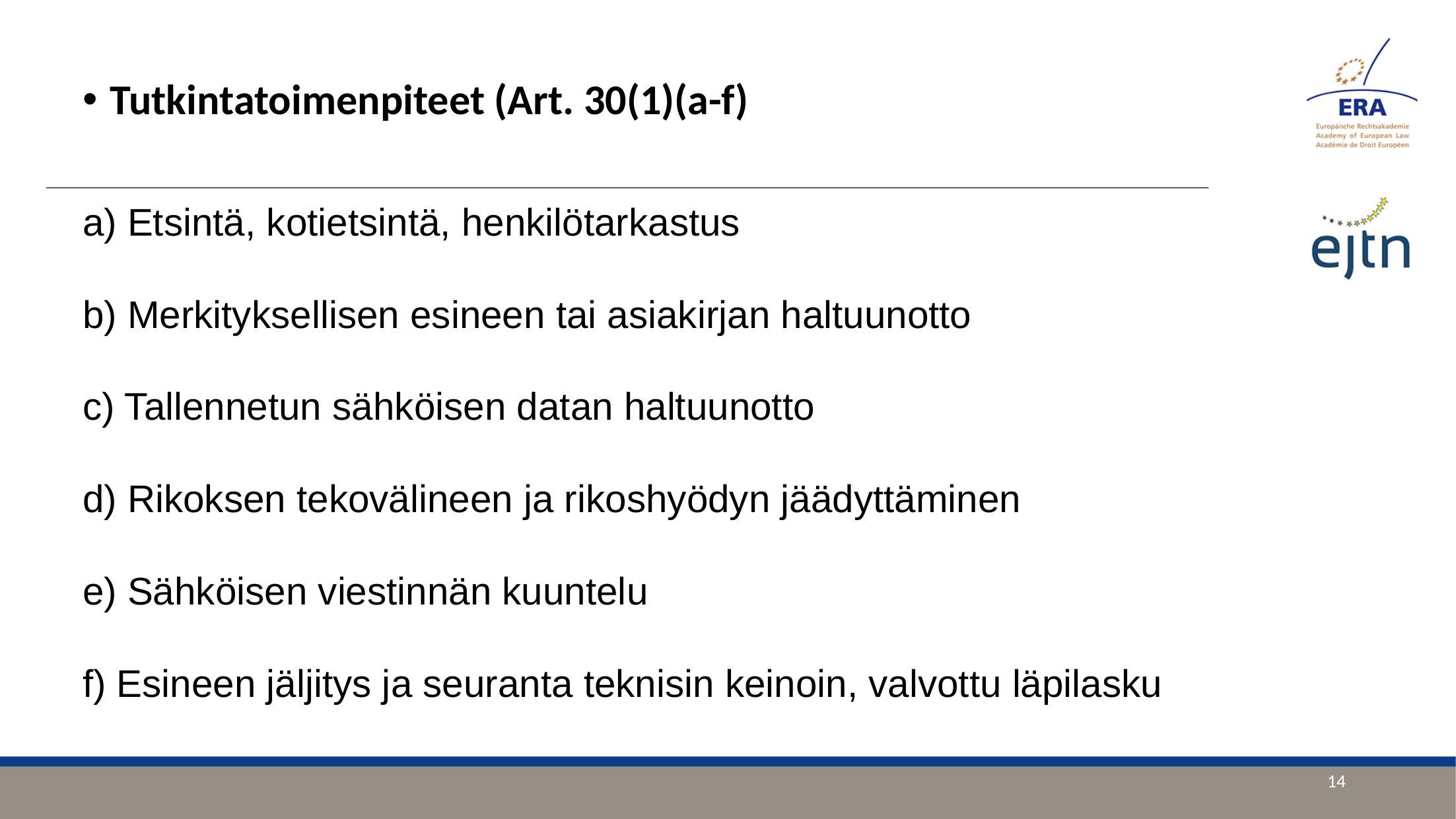

Tutkintatoimenpiteet (Art. 30(1)(a-f)

a) Etsintä, kotietsintä, henkilötarkastus

b) Merkityksellisen esineen tai asiakirjan haltuunotto

c) Tallennetun sähköisen datan haltuunotto

d) Rikoksen tekovälineen ja rikoshyödyn jäädyttäminen

e) Sähköisen viestinnän kuuntelu

f) Esineen jäljitys ja seuranta teknisin keinoin, valvottu läpilasku
14